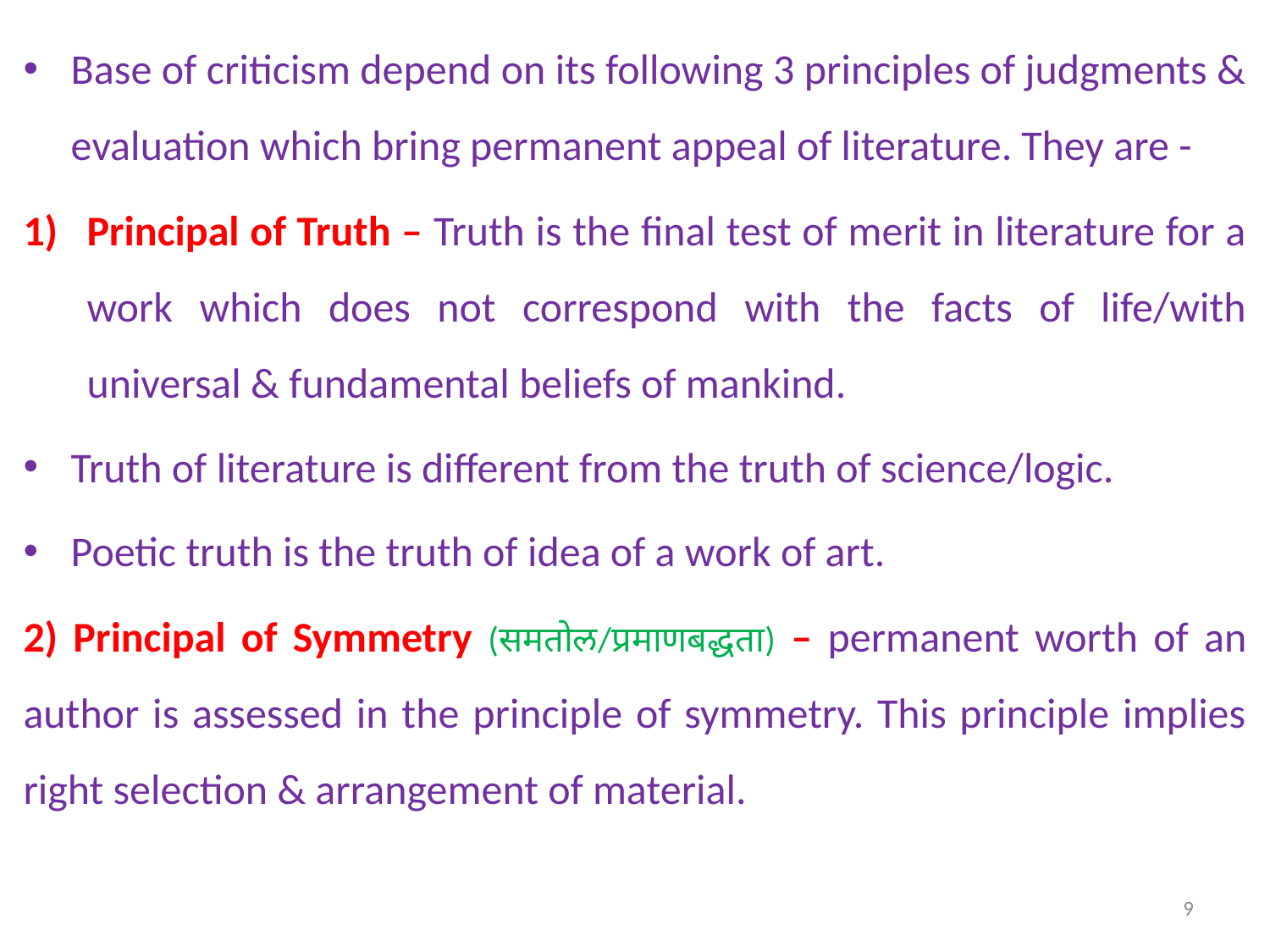

Base of criticism depend on its following 3 principles of judgments & evaluation which bring permanent appeal of literature. They are -
Principal of Truth – Truth is the final test of merit in literature for a work which does not correspond with the facts of life/with universal & fundamental beliefs of mankind.
Truth of literature is different from the truth of science/logic.
Poetic truth is the truth of idea of a work of art.
2) Principal of Symmetry (समतोल/प्रमाणबद्धता) – permanent worth of an author is assessed in the principle of symmetry. This principle implies right selection & arrangement of material.

9